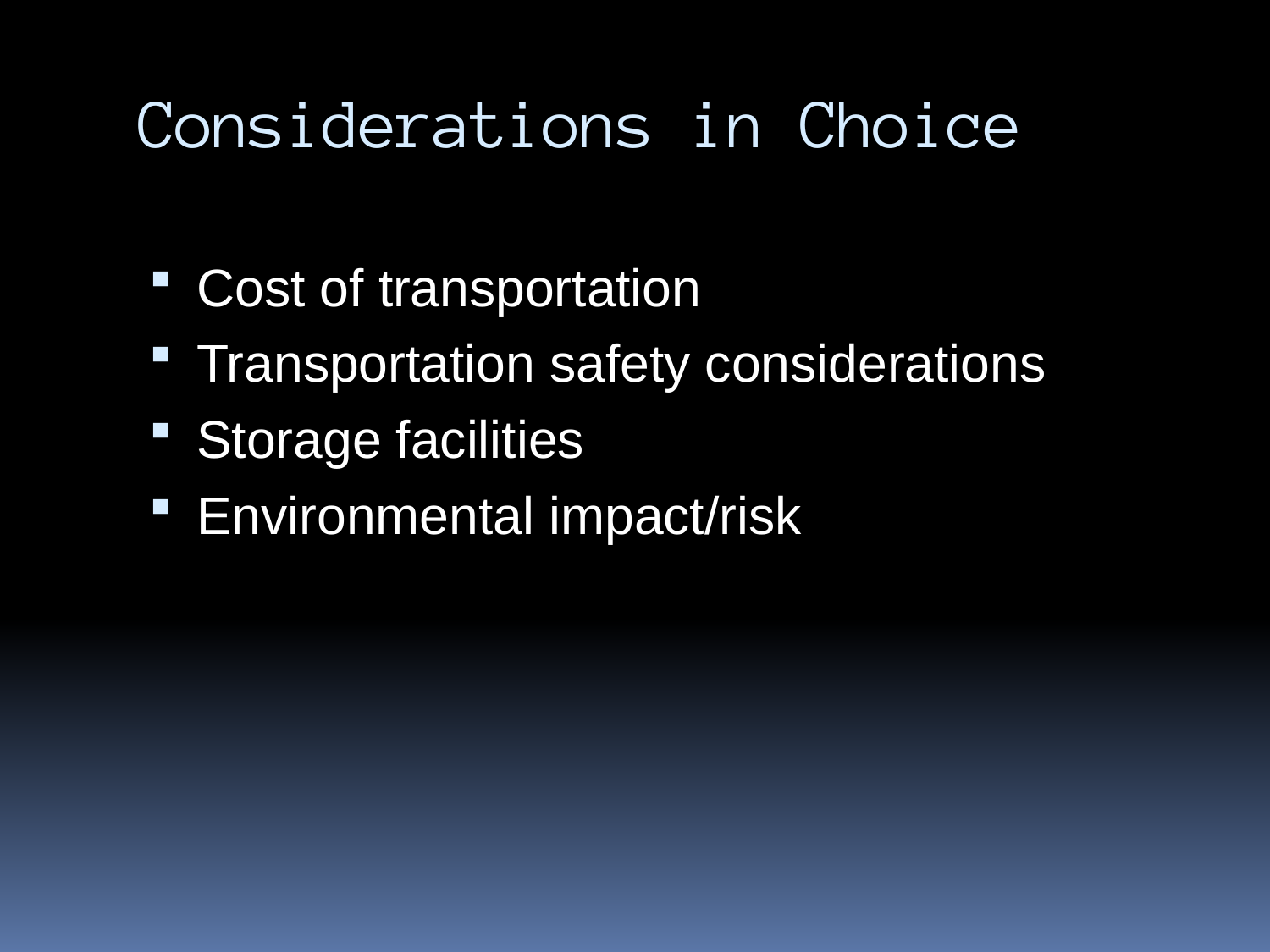

# Considerations in Choice
Cost of transportation
Transportation safety considerations
Storage facilities
Environmental impact/risk